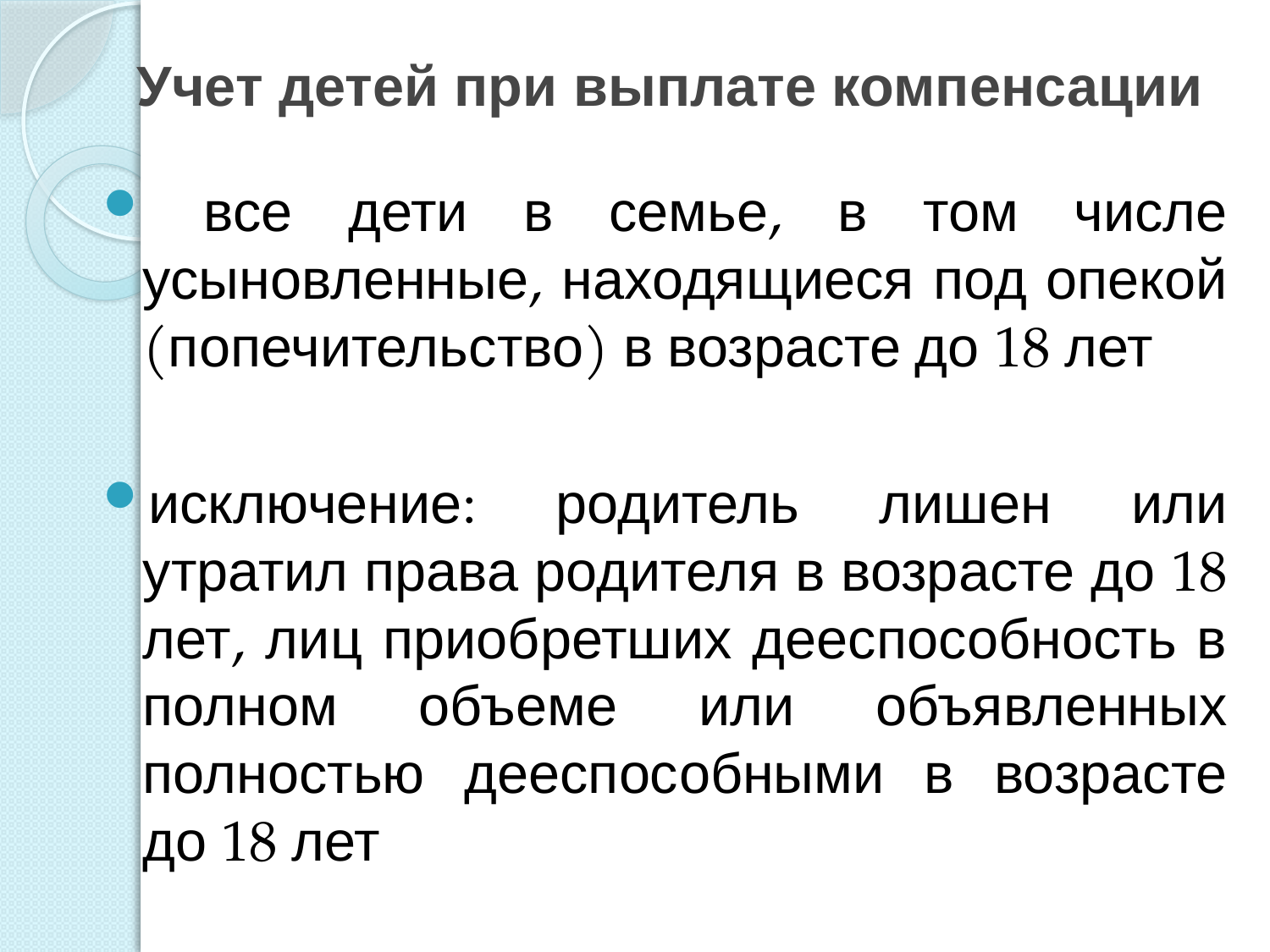

# Учет детей при выплате компенсации
 все дети в семье, в том числе усыновленные, находящиеся под опекой (попечительство) в возрасте до 18 лет

исключение: родитель лишен или утратил права родителя в возрасте до 18 лет, лиц приобретших дееспособность в полном объеме или объявленных полностью дееспособными в возрасте до 18 лет